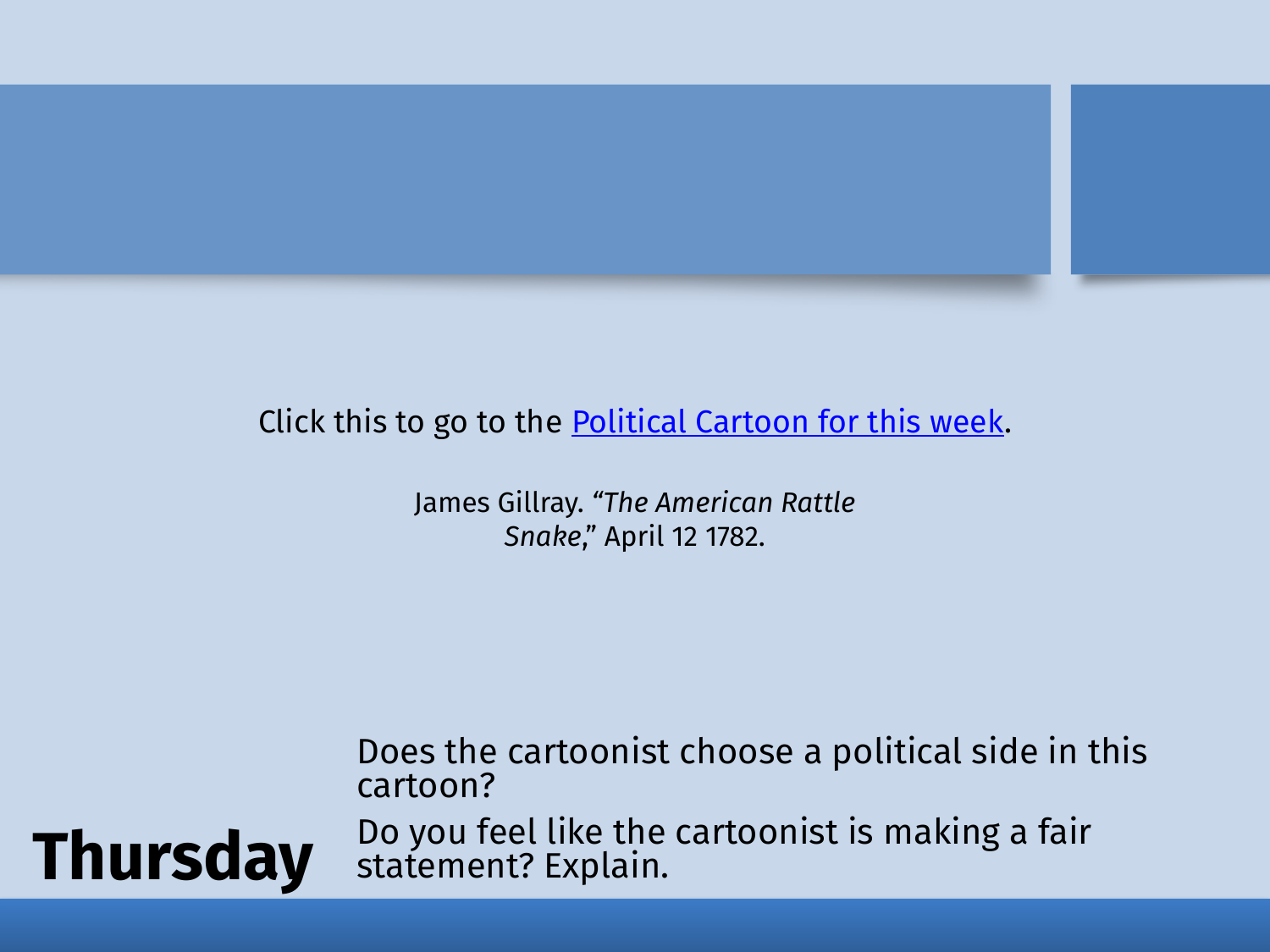

Click this to go to the Political Cartoon for this week.
James Gillray. “The American Rattle Snake,” April 12 1782.
Does the cartoonist choose a political side in this cartoon?
Do you feel like the cartoonist is making a fair statement? Explain.
# Thursday